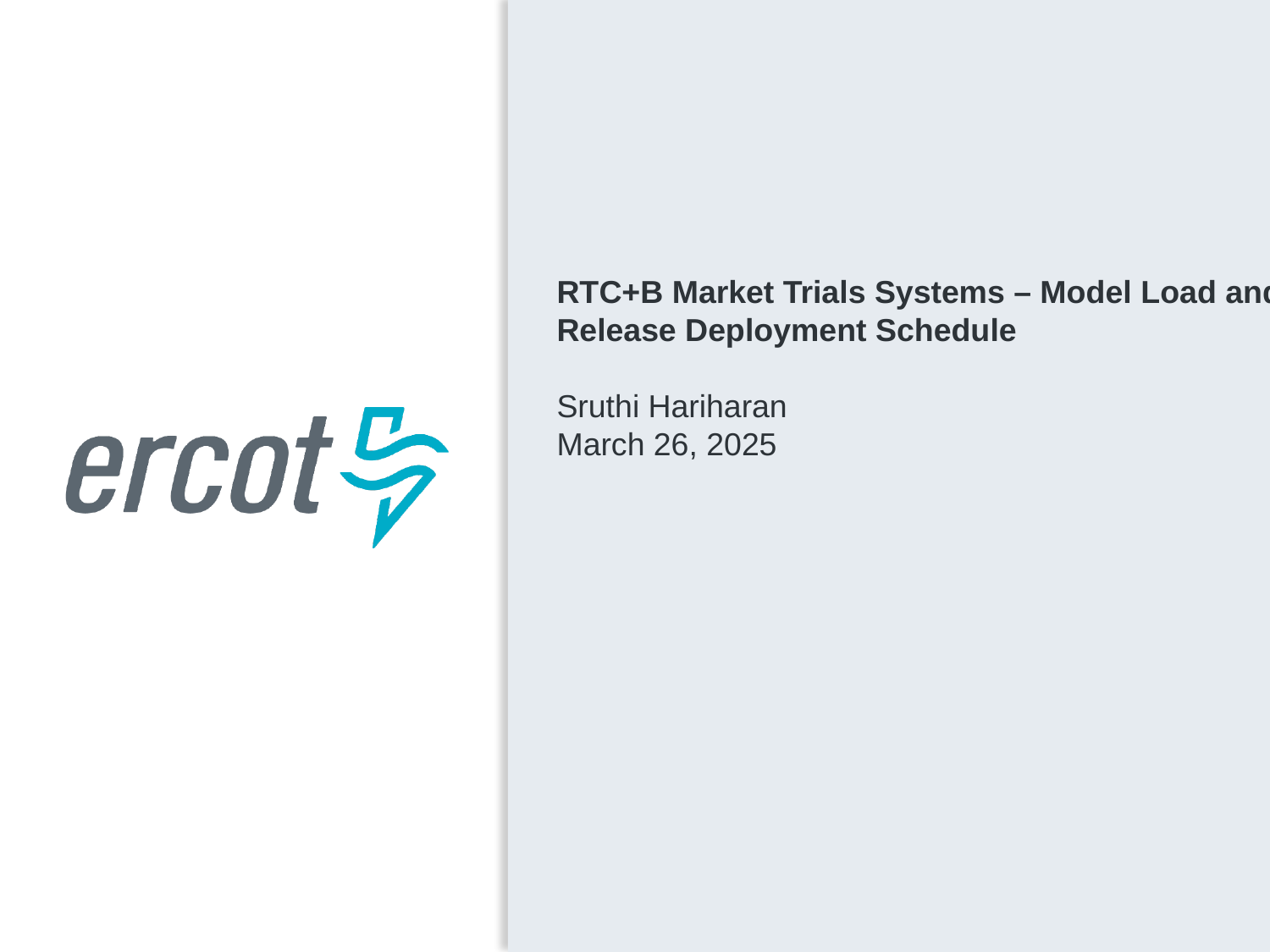

RTC+B Market Trials Systems – Model Load and Release Deployment Schedule

Sruthi Hariharan
March 26, 2025